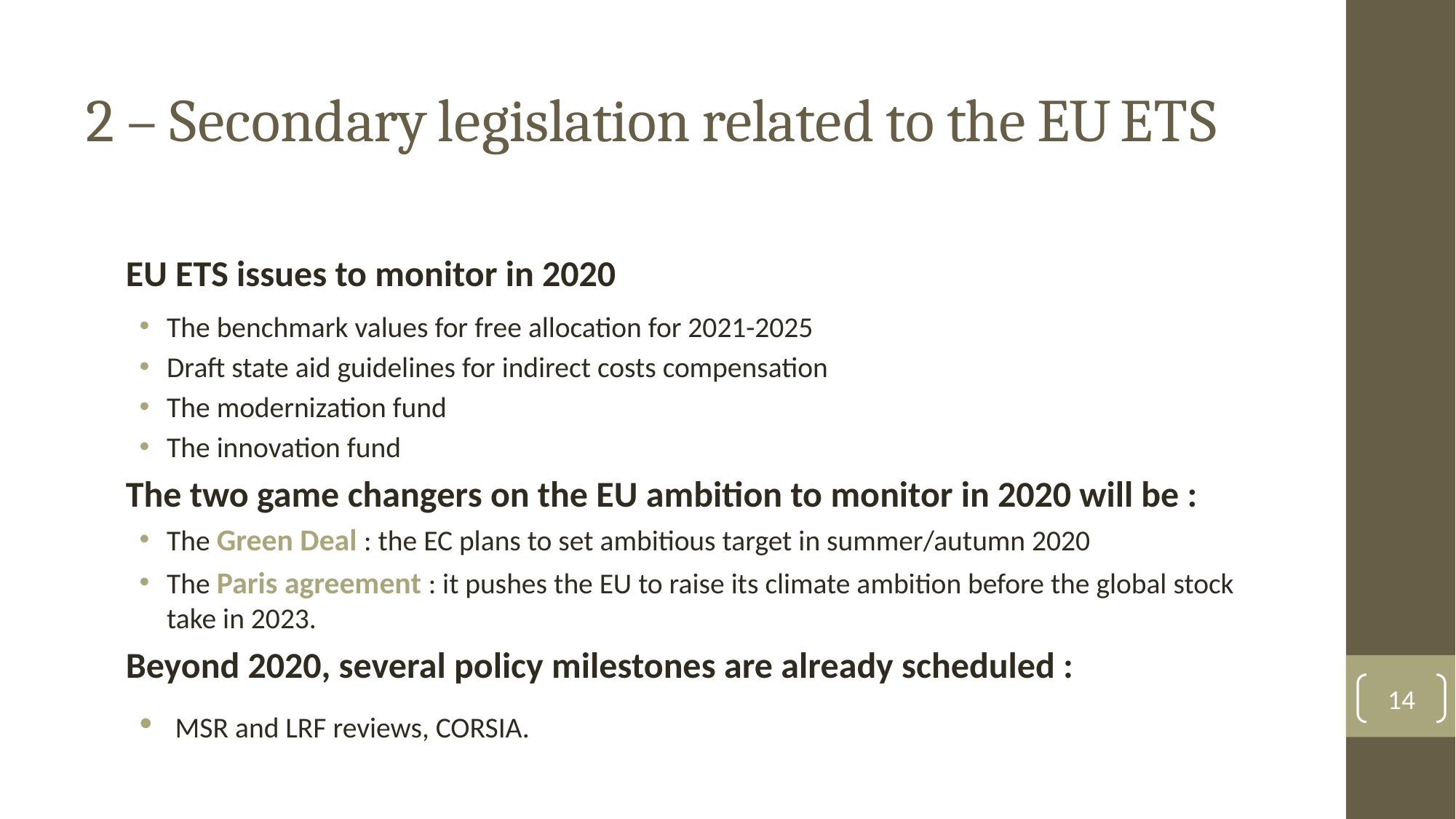

# 2 – Secondary legislation related to the EU ETS

EU ETS issues to monitor in 2020
The benchmark values for free allocation for 2021-2025
Draft state aid guidelines for indirect costs compensation
The modernization fund
The innovation fund
The two game changers on the EU ambition to monitor in 2020 will be :
The Green Deal : the EC plans to set ambitious target in summer/autumn 2020
The Paris agreement : it pushes the EU to raise its climate ambition before the global stock take in 2023.
Beyond 2020, several policy milestones are already scheduled :
 MSR and LRF reviews, CORSIA.

14